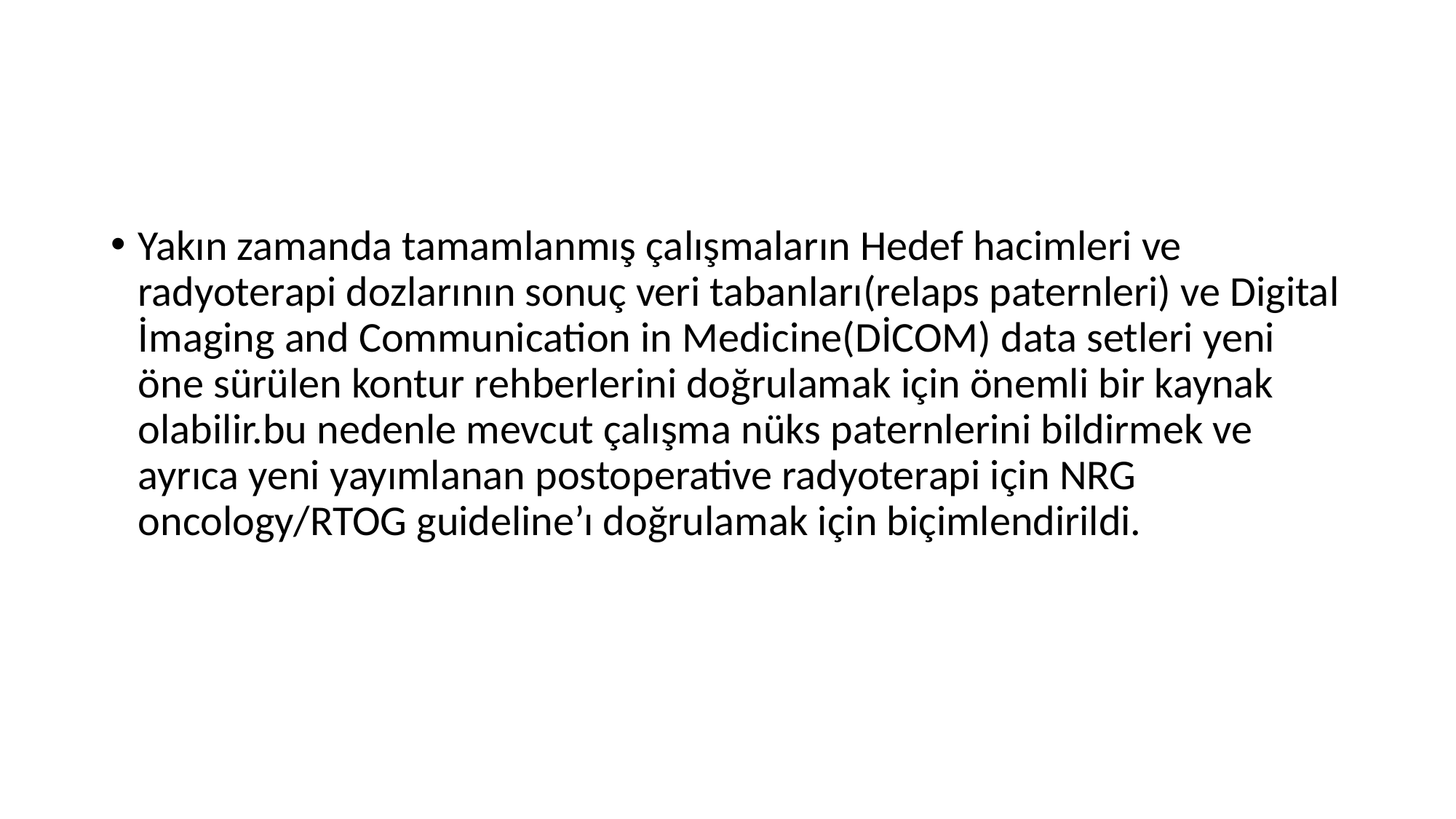

#
Yakın zamanda tamamlanmış çalışmaların Hedef hacimleri ve radyoterapi dozlarının sonuç veri tabanları(relaps paternleri) ve Digital İmaging and Communication in Medicine(DİCOM) data setleri yeni öne sürülen kontur rehberlerini doğrulamak için önemli bir kaynak olabilir.bu nedenle mevcut çalışma nüks paternlerini bildirmek ve ayrıca yeni yayımlanan postoperative radyoterapi için NRG oncology/RTOG guideline’ı doğrulamak için biçimlendirildi.